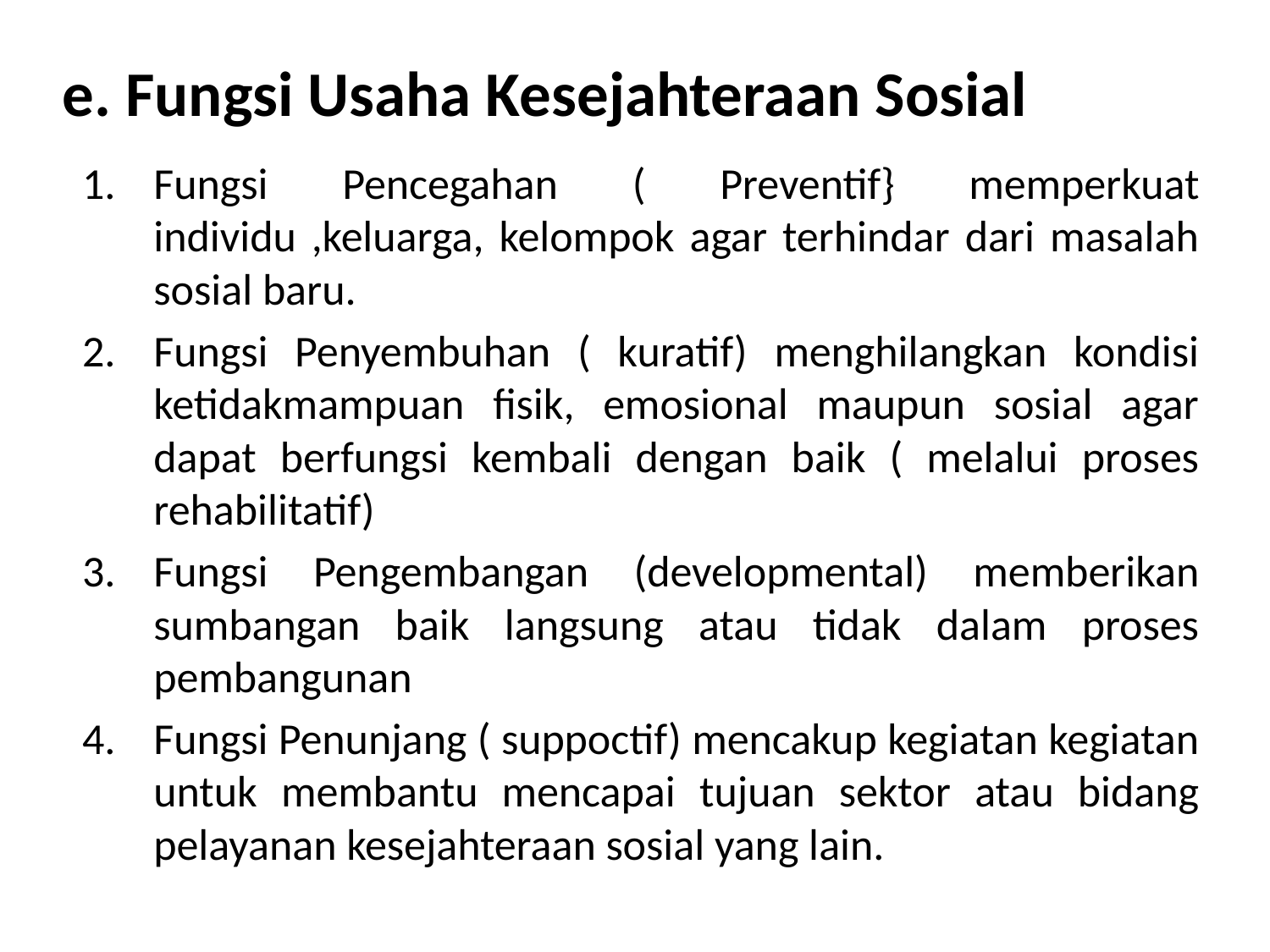

# e. Fungsi Usaha Kesejahteraan Sosial
Fungsi Pencegahan ( Preventif} memperkuat individu ,keluarga, kelompok agar terhindar dari masalah sosial baru.
Fungsi Penyembuhan ( kuratif) menghilangkan kondisi ketidakmampuan fisik, emosional maupun sosial agar dapat berfungsi kembali dengan baik ( melalui proses rehabilitatif)
Fungsi Pengembangan (developmental) memberikan sumbangan baik langsung atau tidak dalam proses pembangunan
Fungsi Penunjang ( suppoctif) mencakup kegiatan kegiatan untuk membantu mencapai tujuan sektor atau bidang pelayanan kesejahteraan sosial yang lain.